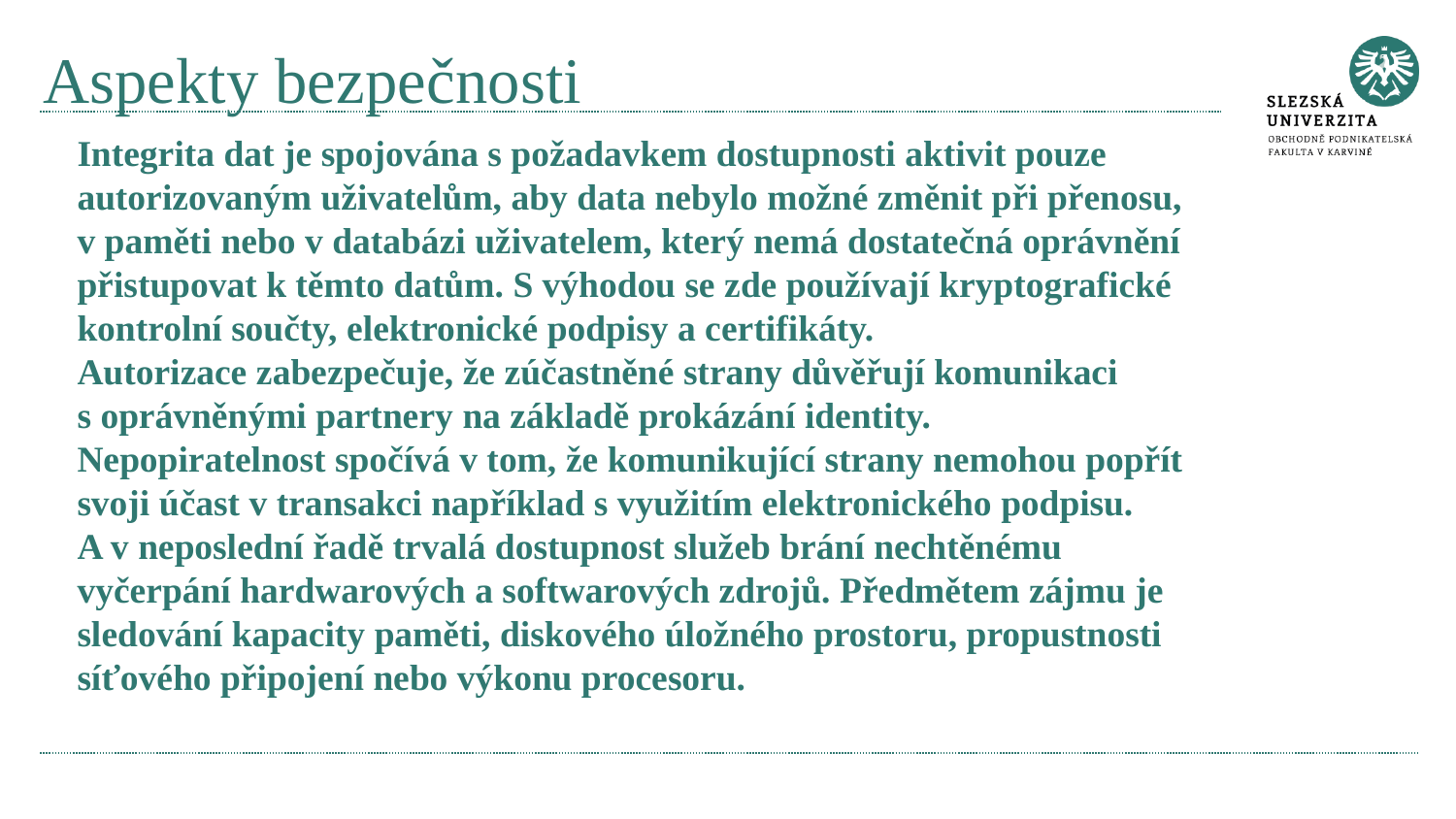

# Aspekty bezpečnosti
Integrita dat je spojována s požadavkem dostupnosti aktivit pouze autorizovaným uživatelům, aby data nebylo možné změnit při přenosu, v paměti nebo v databázi uživatelem, který nemá dostatečná oprávnění přistupovat k těmto datům. S výhodou se zde používají kryptografické kontrolní součty, elektronické podpisy a certifikáty.
Autorizace zabezpečuje, že zúčastněné strany důvěřují komunikaci
s oprávněnými partnery na základě prokázání identity.
Nepopiratelnost spočívá v tom, že komunikující strany nemohou popřít svoji účast v transakci například s využitím elektronického podpisu.
A v neposlední řadě trvalá dostupnost služeb brání nechtěnému vyčerpání hardwarových a softwarových zdrojů. Předmětem zájmu je sledování kapacity paměti, diskového úložného prostoru, propustnosti síťového připojení nebo výkonu procesoru.